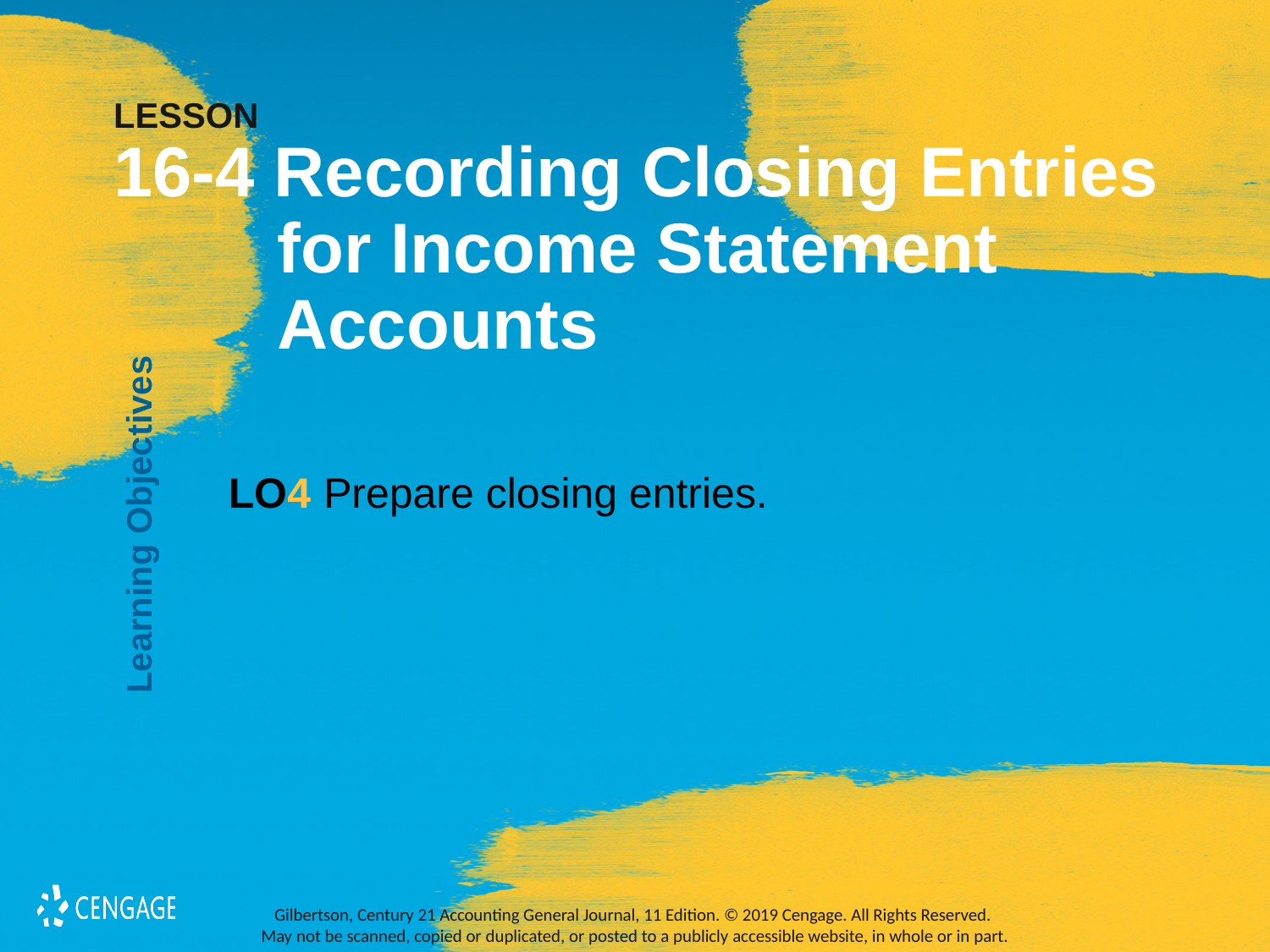

# LESSON 16-4 Recording Closing Entries for Income Statement Accounts
Learning Objectives
LO4 	Prepare closing entries.